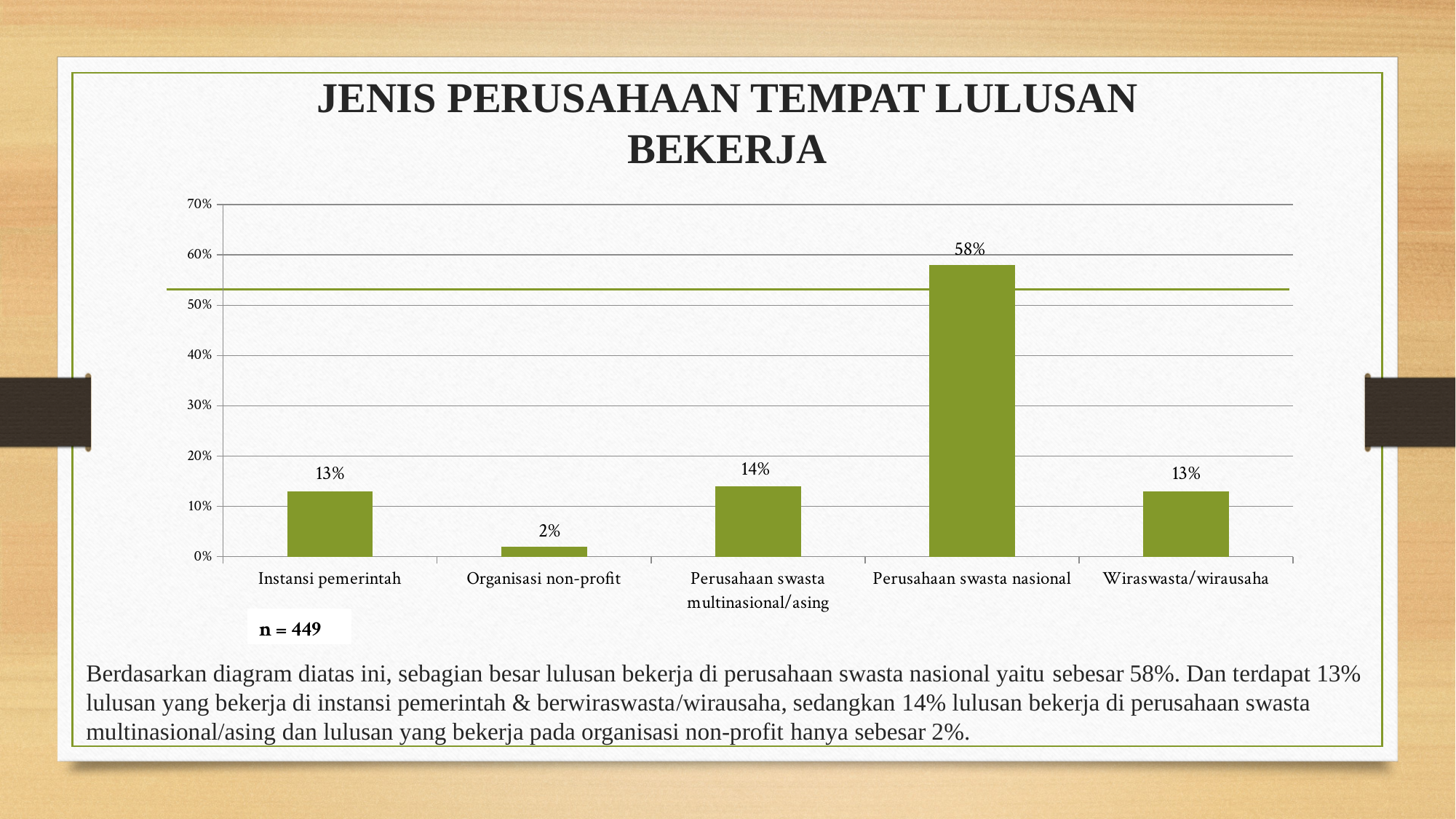

# JENIS PERUSAHAAN TEMPAT LULUSAN BEKERJA

### Chart

| Category | Series 1 | Column1 | Column2 |
|---|---|---|---|
| Instansi pemerintah | 0.13 | None | None |
| Organisasi non-profit | 0.02 | None | None |
| Perusahaan swasta multinasional/asing | 0.14 | None | None |
| Perusahaan swasta nasional | 0.58 | None | None |
| Wiraswasta/wirausaha | 0.13 | None | None |
n = 449
Berdasarkan diagram diatas ini, sebagian besar lulusan bekerja di perusahaan swasta nasional yaitu sebesar 58%. Dan terdapat 13% lulusan yang bekerja di instansi pemerintah & berwiraswasta/wirausaha, sedangkan 14% lulusan bekerja di perusahaan swasta multinasional/asing dan lulusan yang bekerja pada organisasi non-profit hanya sebesar 2%.